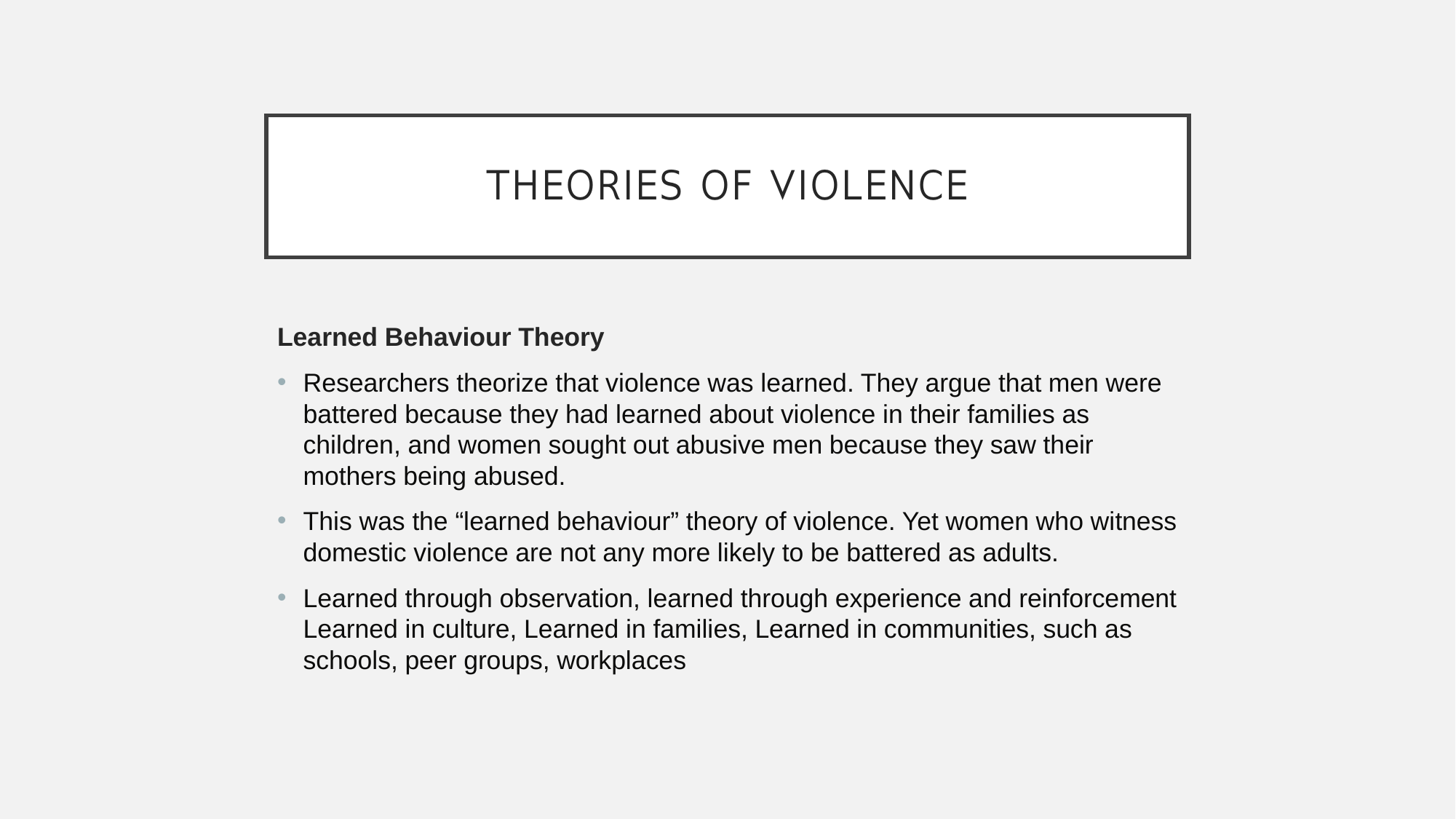

# Theories of Violence
Learned Behaviour Theory
Researchers theorize that violence was learned. They argue that men were battered because they had learned about violence in their families as children, and women sought out abusive men because they saw their mothers being abused.
This was the “learned behaviour” theory of violence. Yet women who witness domestic violence are not any more likely to be battered as adults.
Learned through observation, learned through experience and reinforcement Learned in culture, Learned in families, Learned in communities, such as schools, peer groups, workplaces